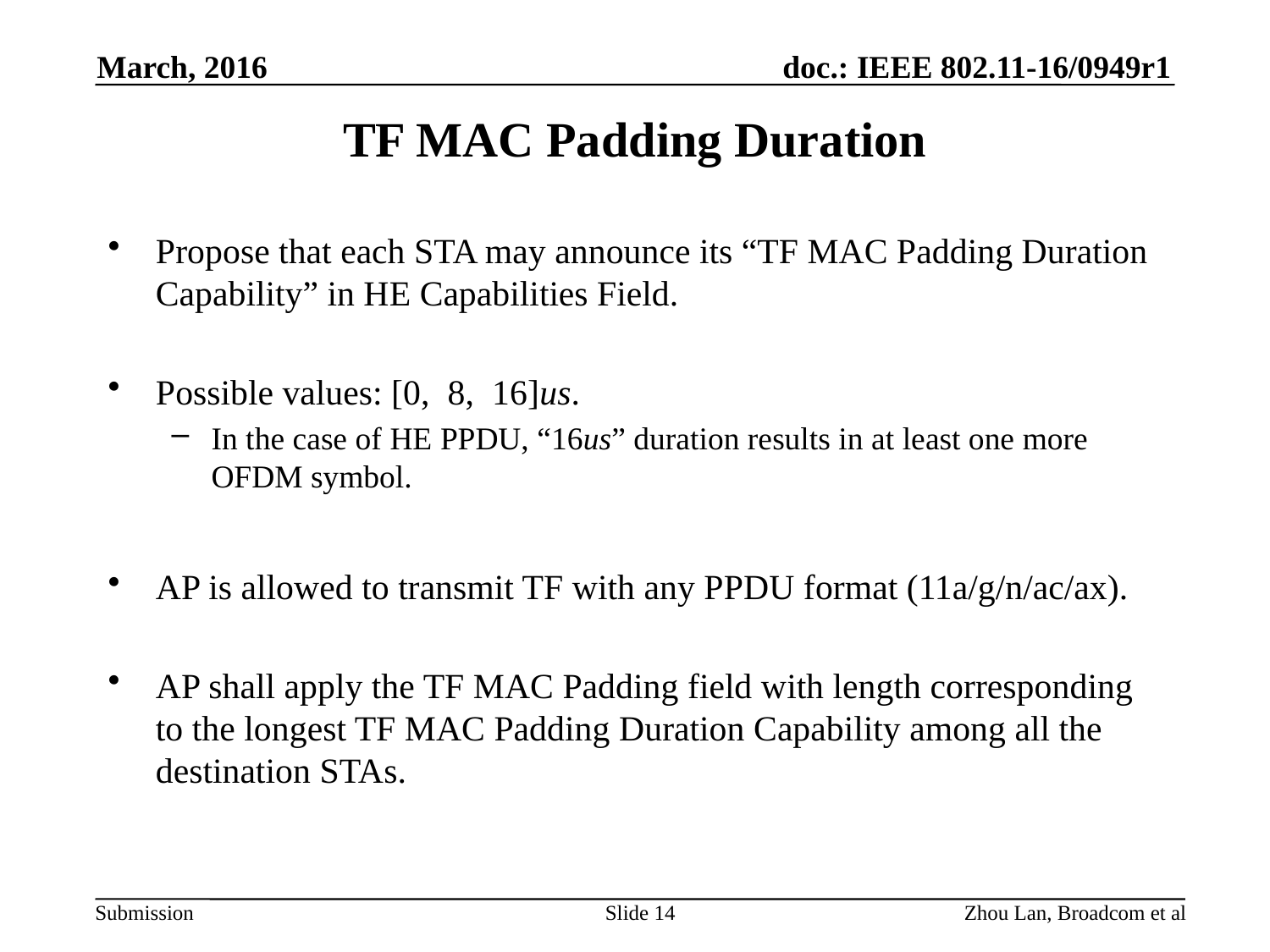

March, 2016
# TF MAC Padding Duration
Propose that each STA may announce its “TF MAC Padding Duration Capability” in HE Capabilities Field.

Possible values: [0,  8,  16]us.
In the case of HE PPDU, “16us” duration results in at least one more OFDM symbol.

AP is allowed to transmit TF with any PPDU format (11a/g/n/ac/ax).

AP shall apply the TF MAC Padding field with length corresponding to the longest TF MAC Padding Duration Capability among all the destination STAs.

Slide 14
Zhou Lan, Broadcom et al